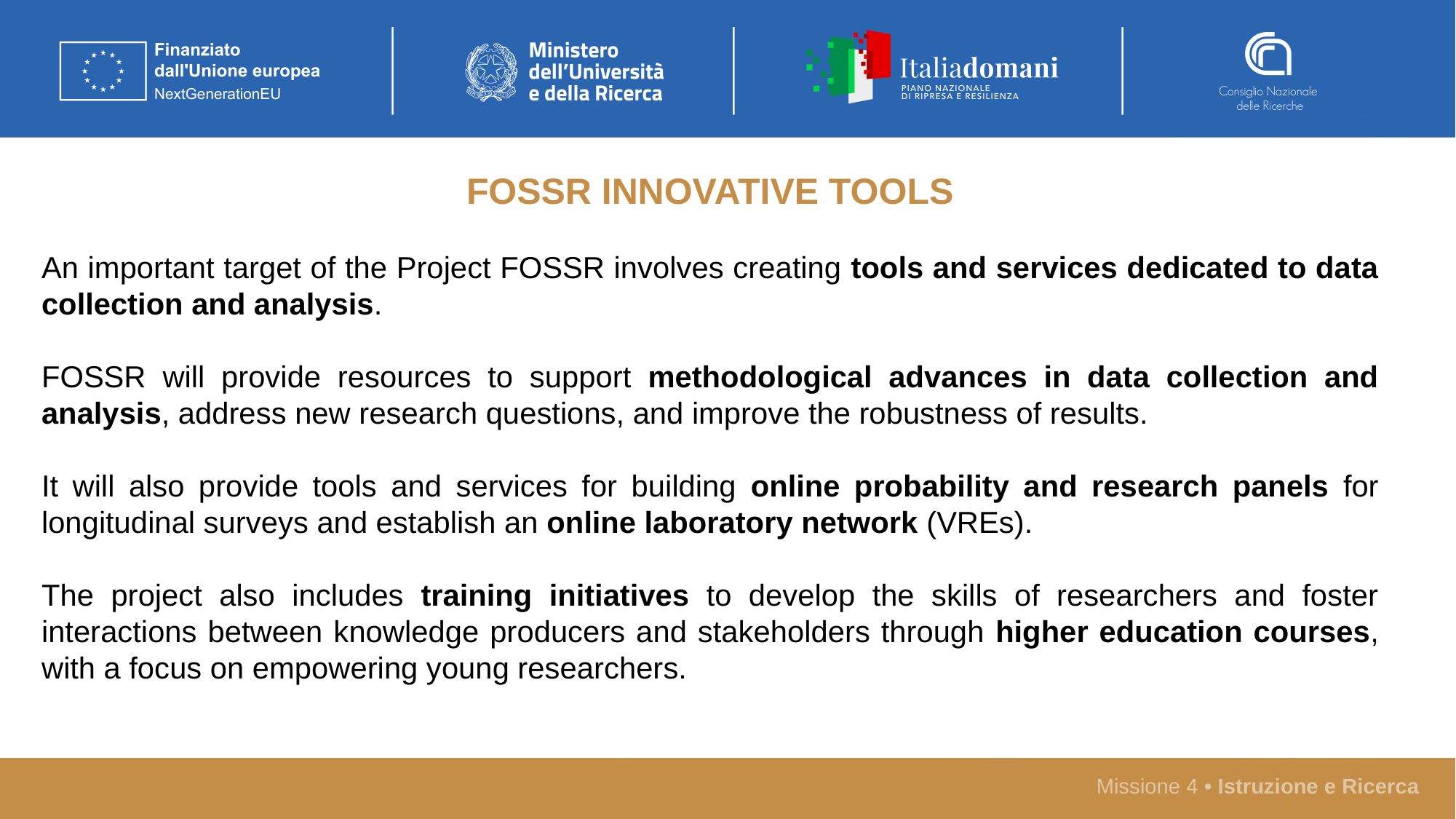

FOSSR INNOVATIVE TOOLS

An important target of the Project FOSSR involves creating tools and services dedicated to data collection and analysis.

FOSSR will provide resources to support methodological advances in data collection and analysis, address new research questions, and improve the robustness of results.

It will also provide tools and services for building online probability and research panels for longitudinal surveys and establish an online laboratory network (VREs).

The project also includes training initiatives to develop the skills of researchers and foster interactions between knowledge producers and stakeholders through higher education courses, with a focus on empowering young researchers.